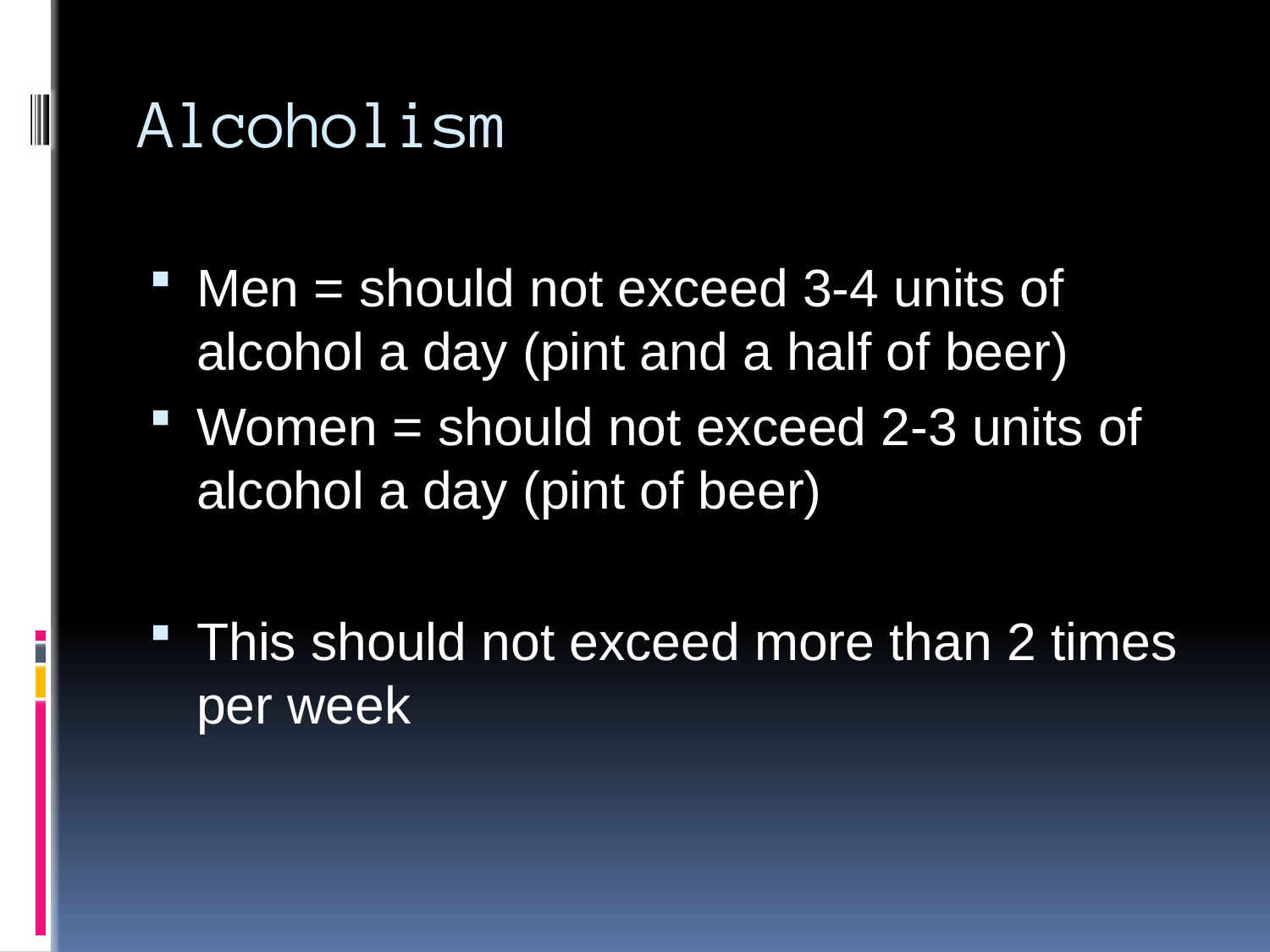

# Alcoholism
Men = should not exceed 3-4 units of alcohol a day (pint and a half of beer)
Women = should not exceed 2-3 units of alcohol a day (pint of beer)

This should not exceed more than 2 times per week